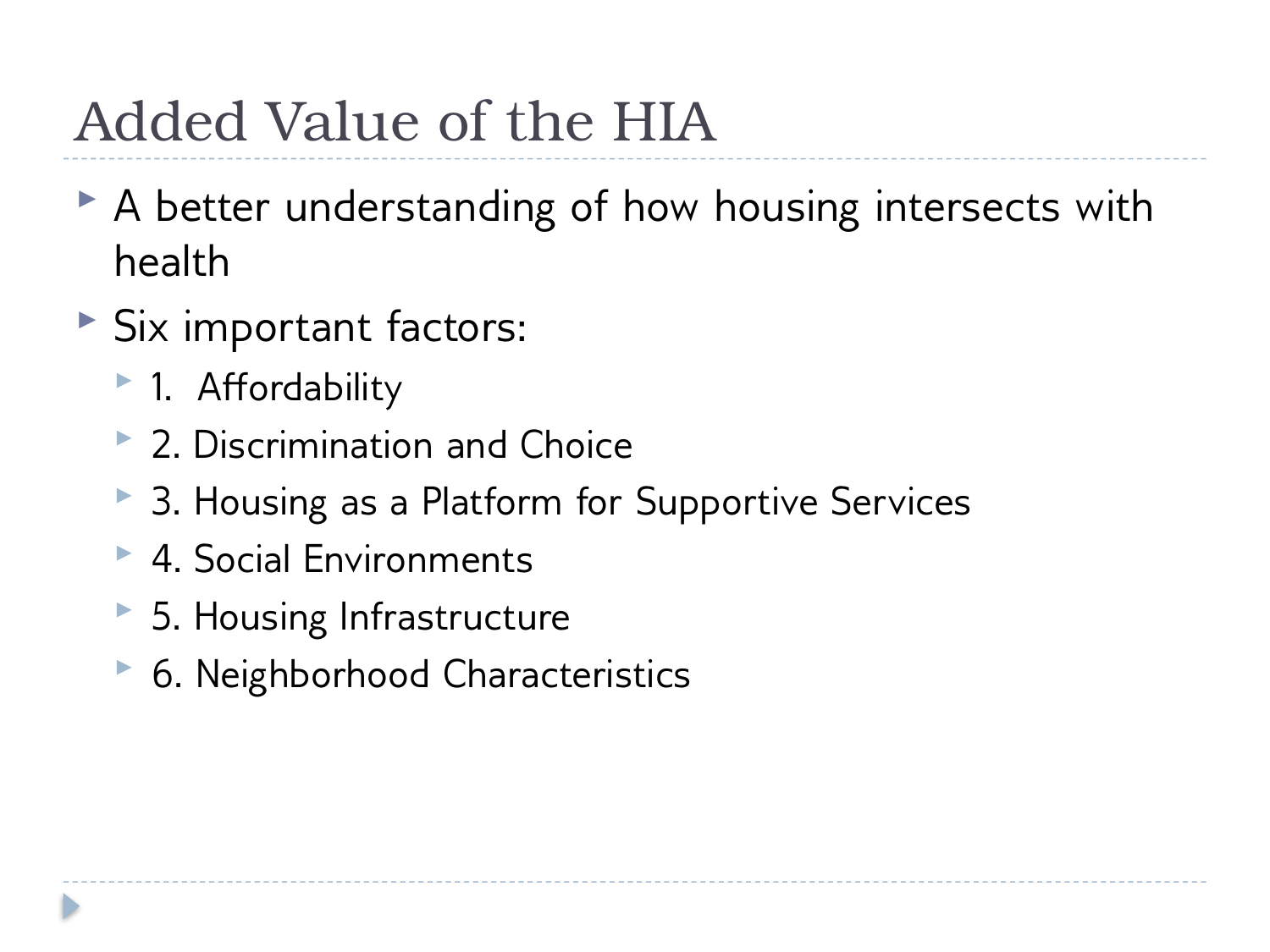

# Added Value of the HIA
A better understanding of how housing intersects with health
Six important factors:
1.  Affordability
2. Discrimination and Choice
3. Housing as a Platform for Supportive Services
4. Social Environments
5. Housing Infrastructure
6. Neighborhood Characteristics